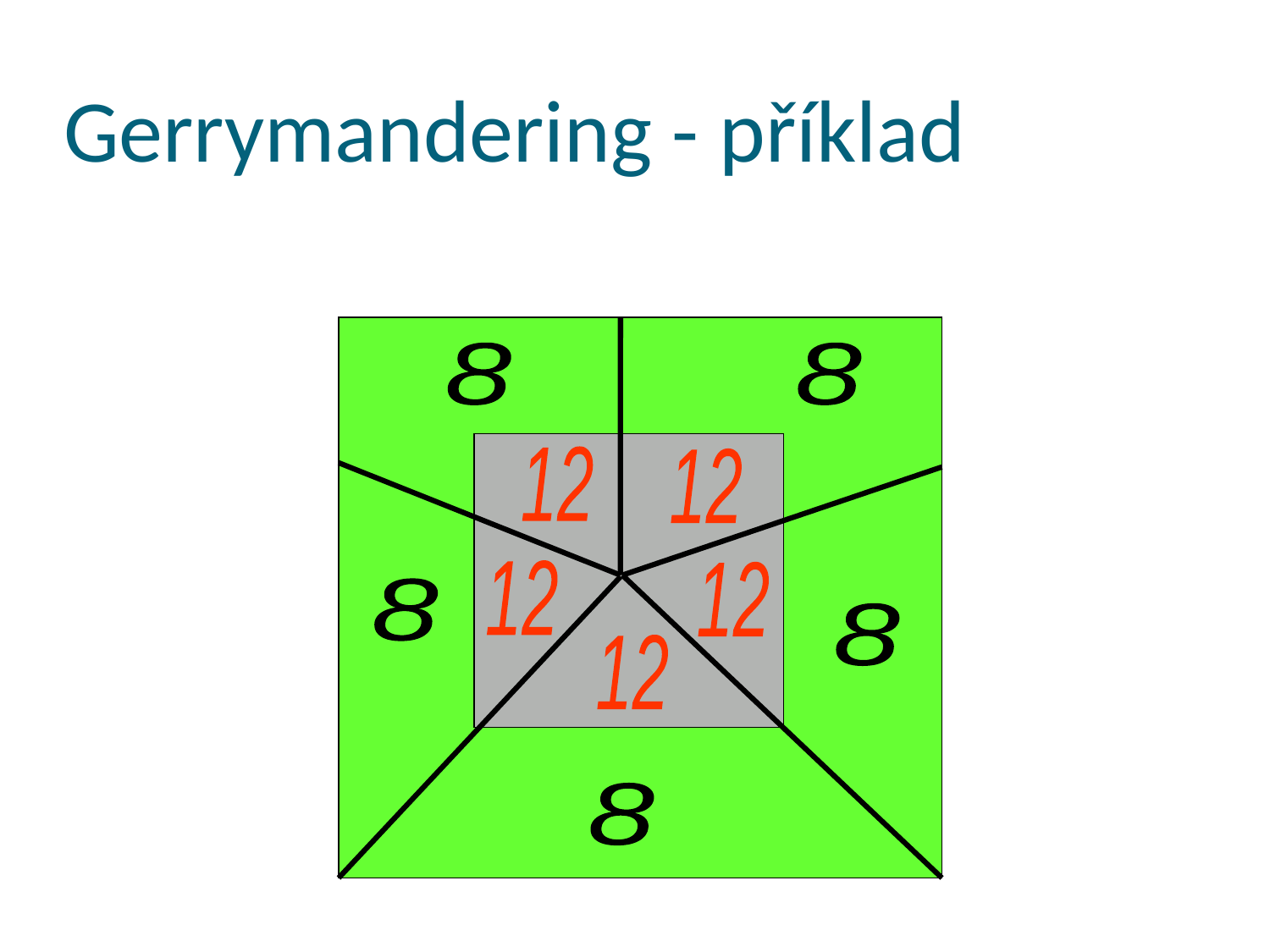

# Gerrymandering - příklad

8
8

12
12

12
12

8
8
12
8